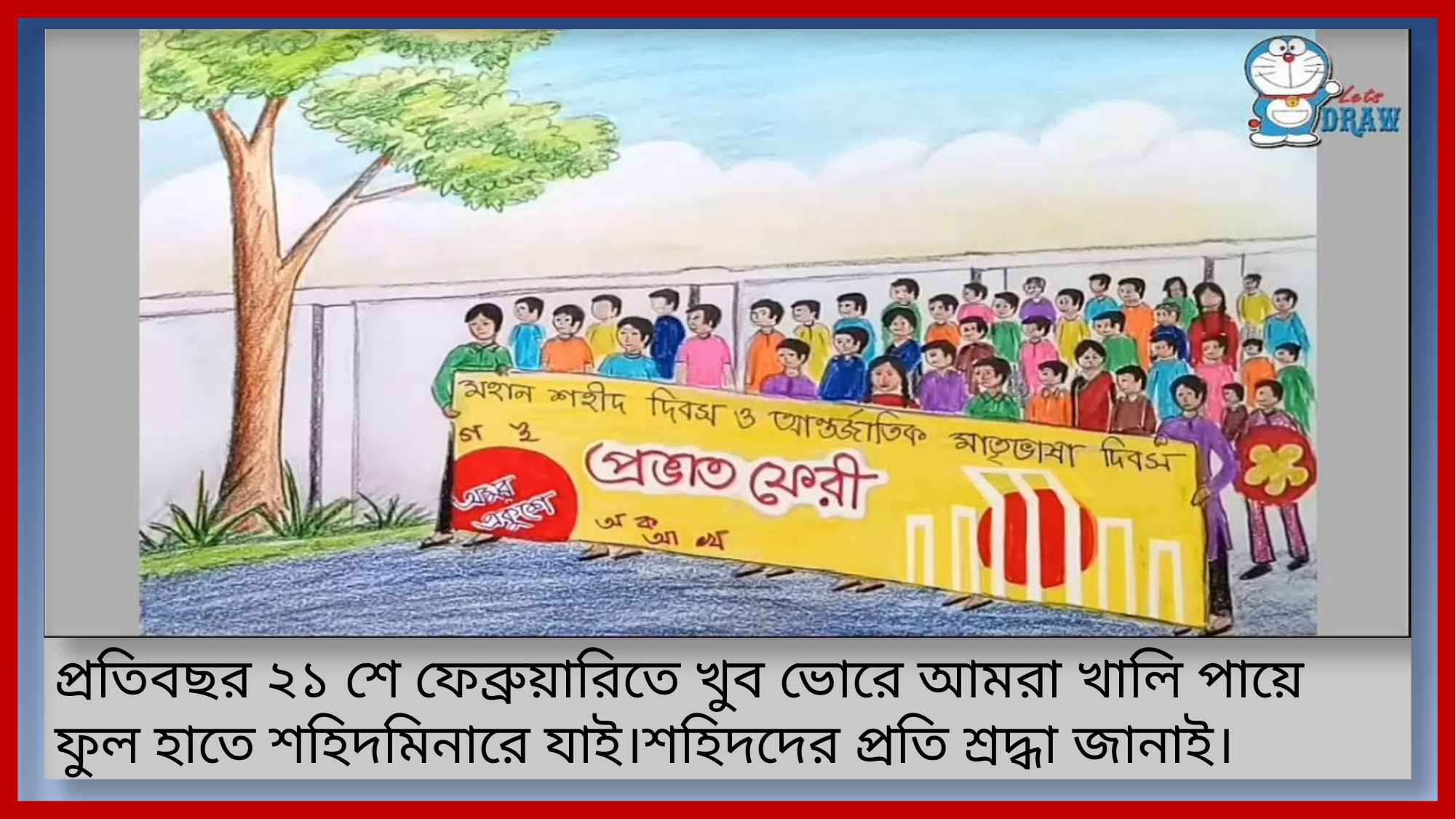

প্রতিবছর ২১ শে ফেব্রুয়ারিতে খুব ভোরে আমরা খালি পায়ে ফুল হাতে শহিদমিনারে যাই।শহিদদের প্রতি শ্রদ্ধা জানাই।